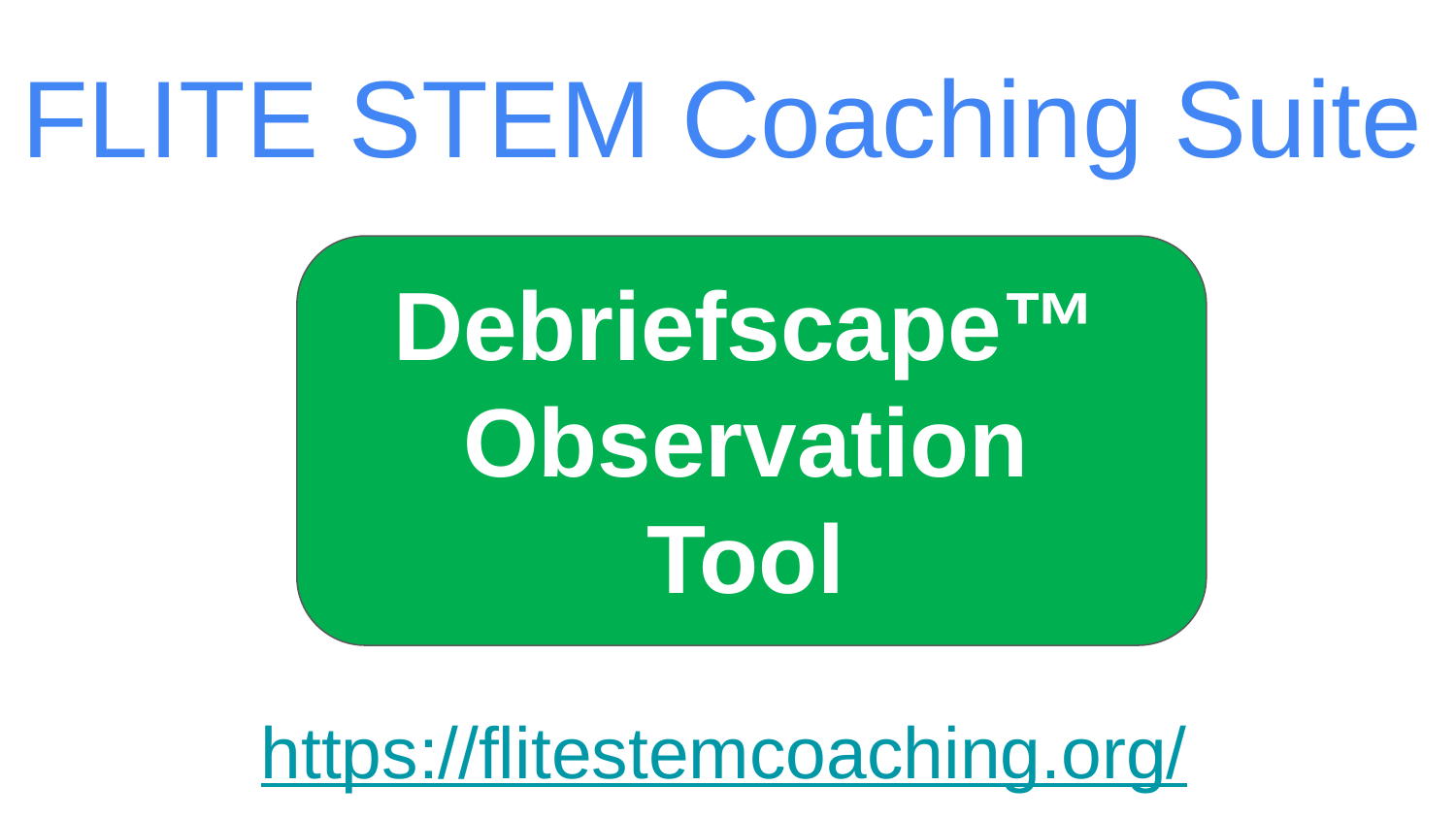

FLITE STEM Coaching Suite

Debriefscape™
Observation
Tool
https://flitestemcoaching.org/